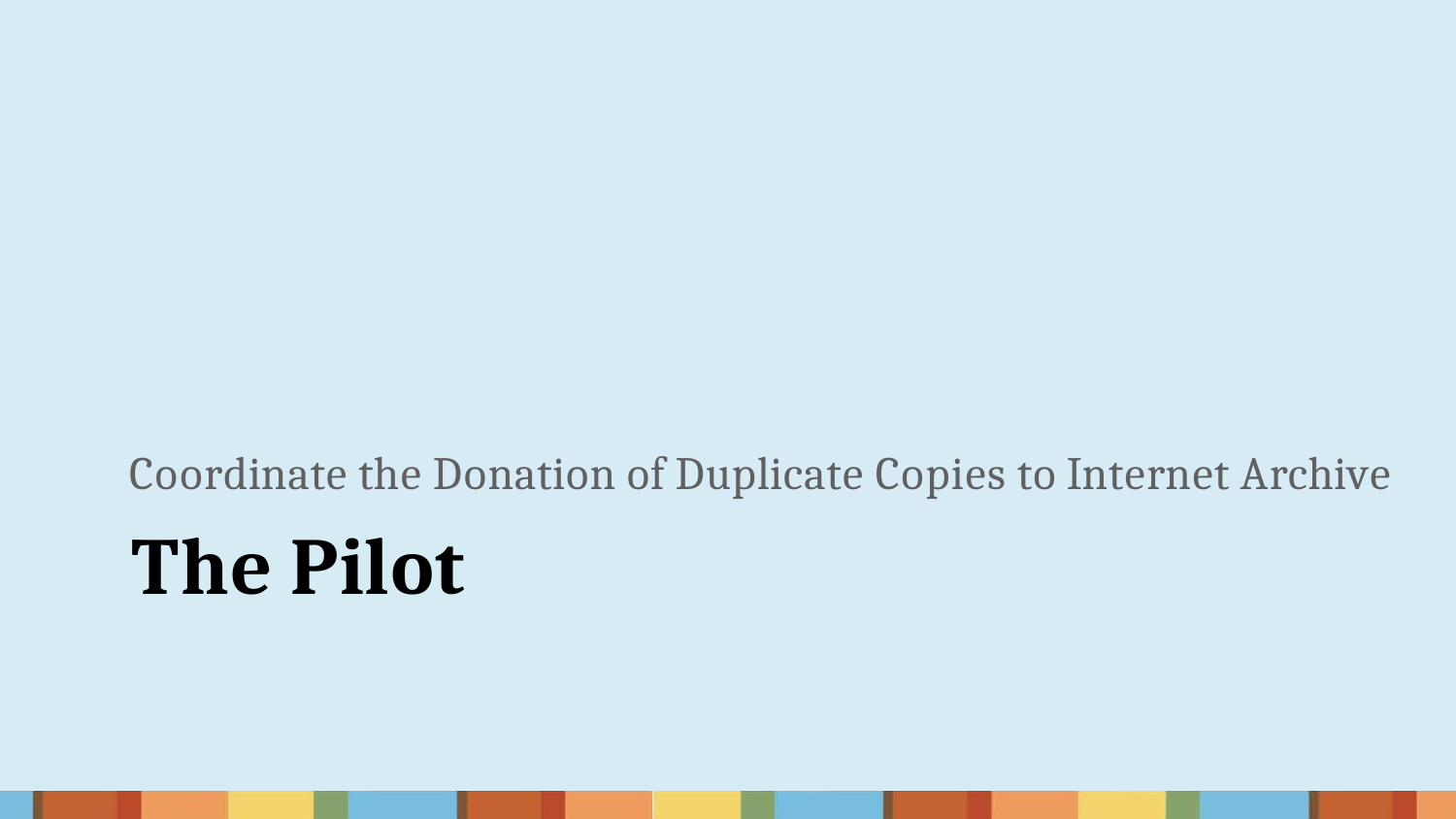

Coordinate the Donation of Duplicate Copies to Internet Archive
# The Pilot